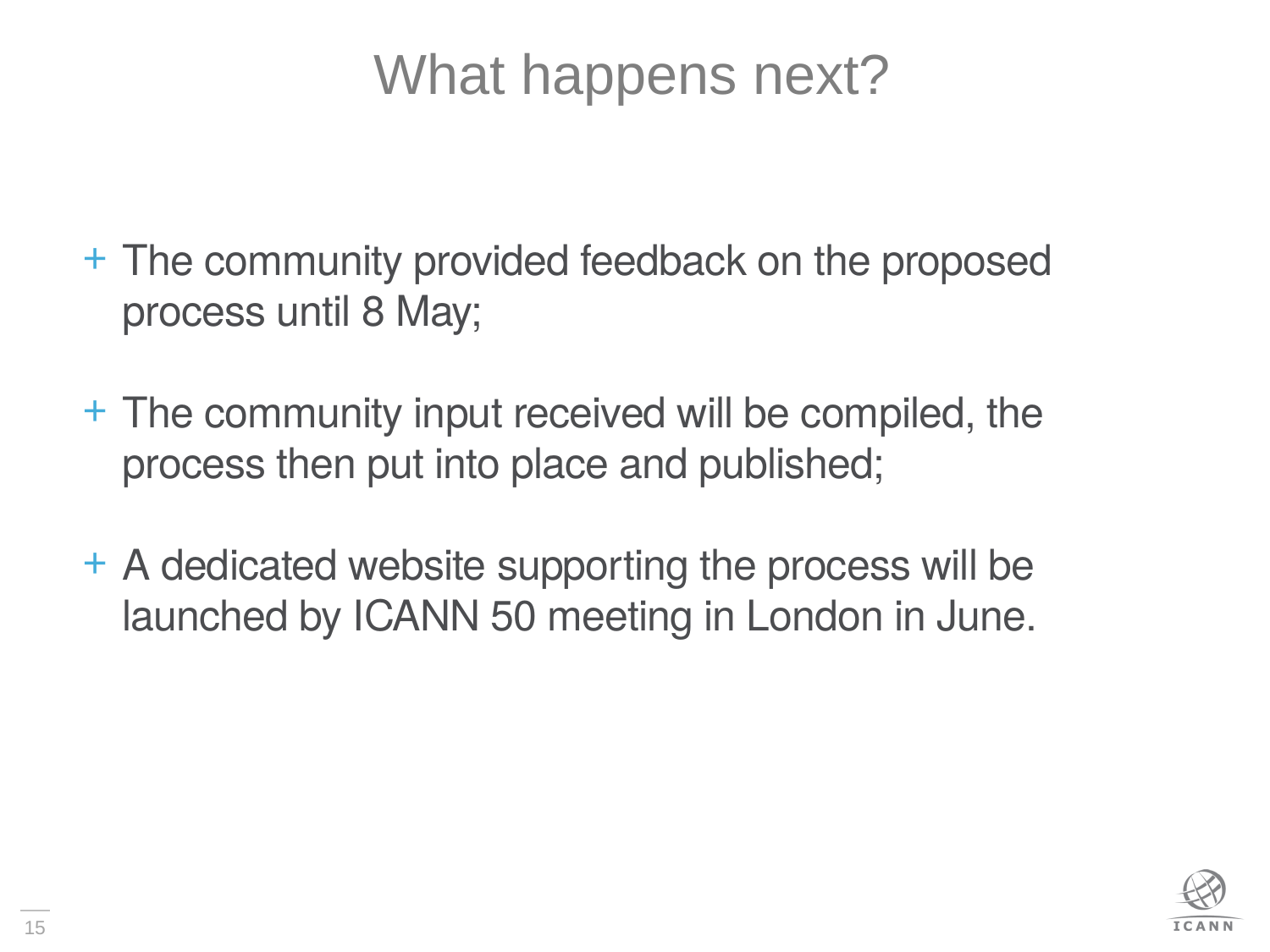

# What happens next?

The community provided feedback on the proposed process until 8 May;

The community input received will be compiled, the process then put into place and published;

A dedicated website supporting the process will be launched by ICANN 50 meeting in London in June.